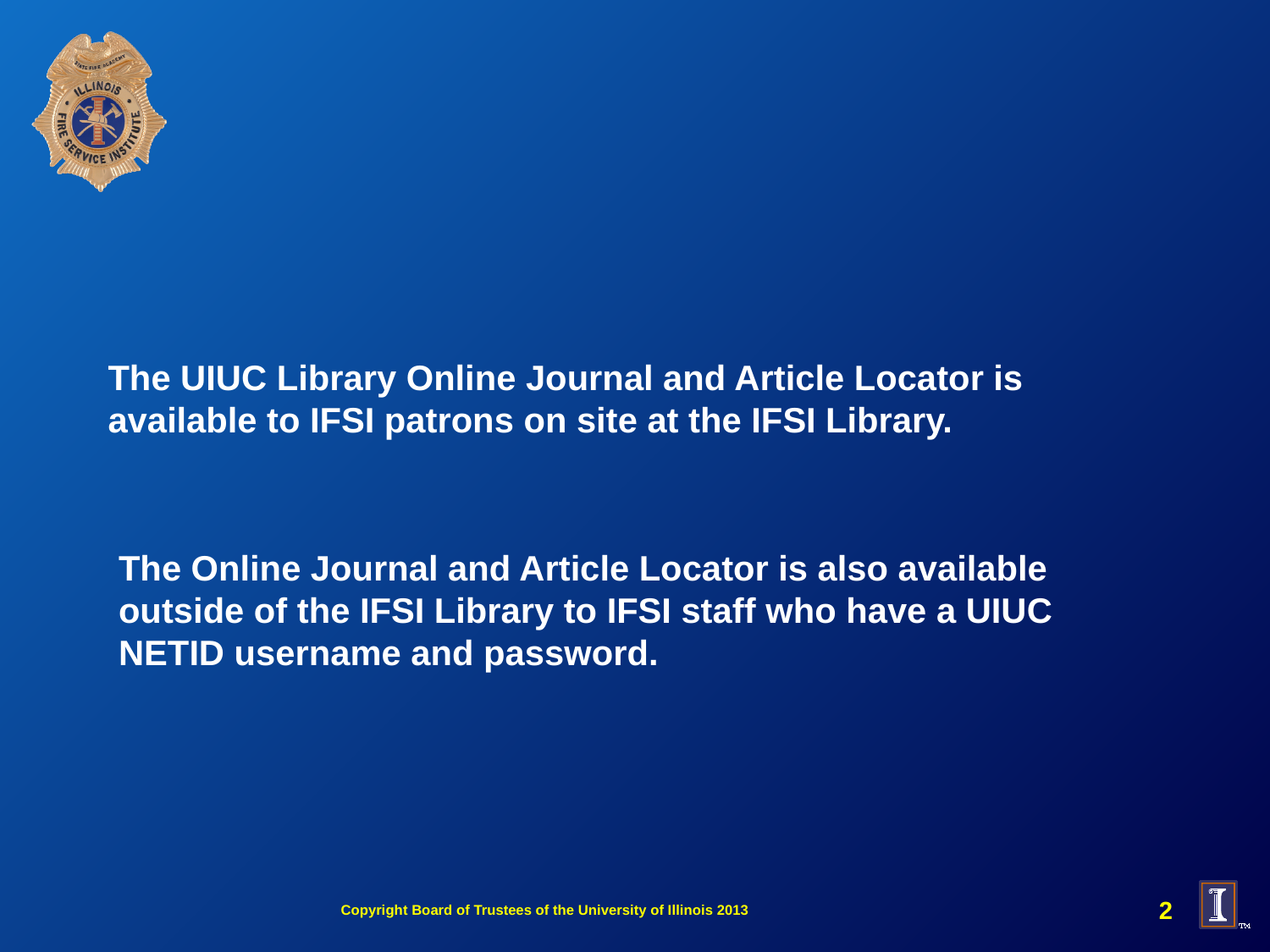

# The UIUC Library Online Journal and Article Locator is available to IFSI patrons on site at the IFSI Library.
The Online Journal and Article Locator is also available outside of the IFSI Library to IFSI staff who have a UIUC NETID username and password.
Copyright Board of Trustees of the University of Illinois 2013
2